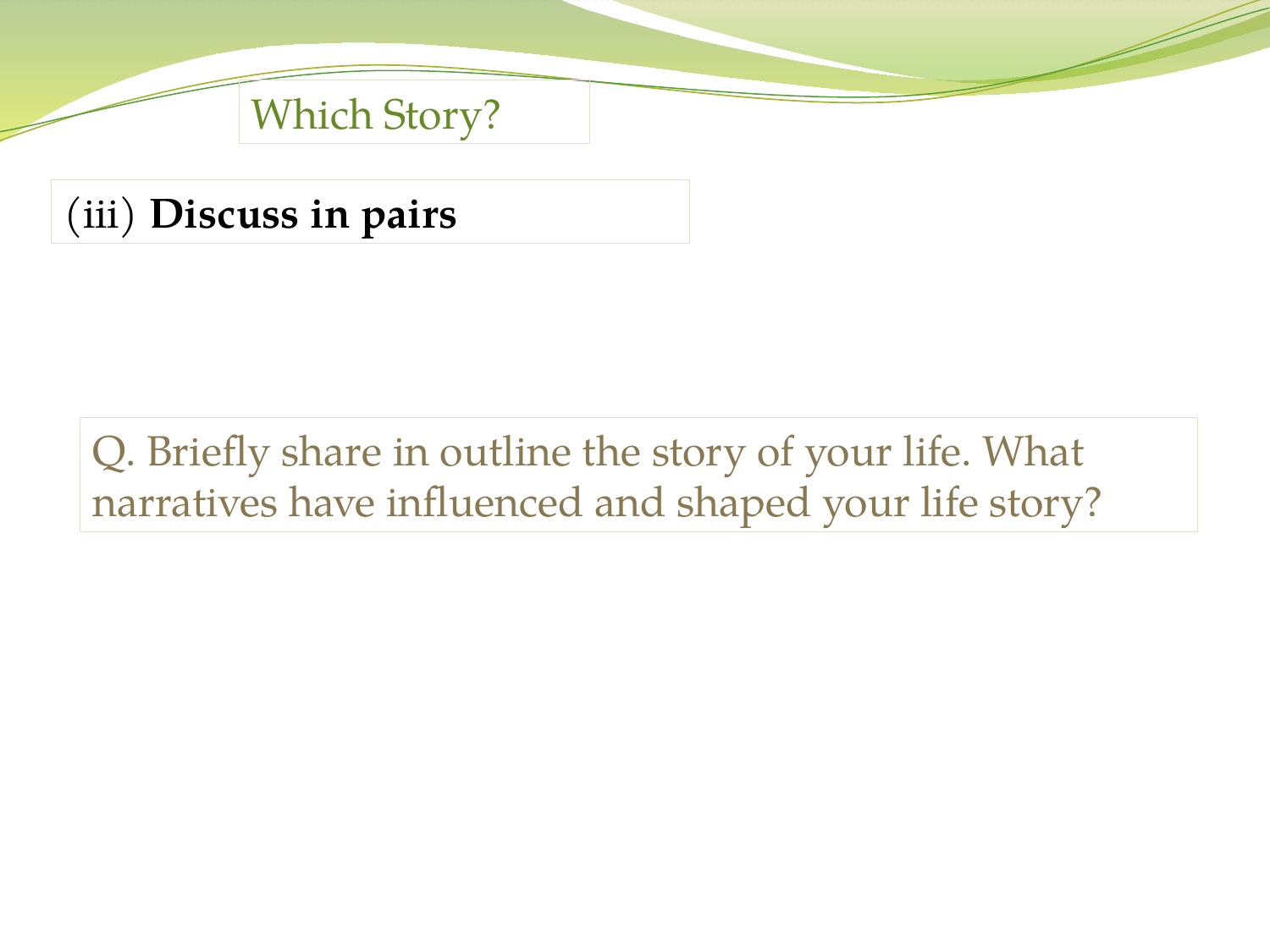

Which Story?
(iii) Discuss in pairs
Q. Briefly share in outline the story of your life. What narratives have influenced and shaped your life story?